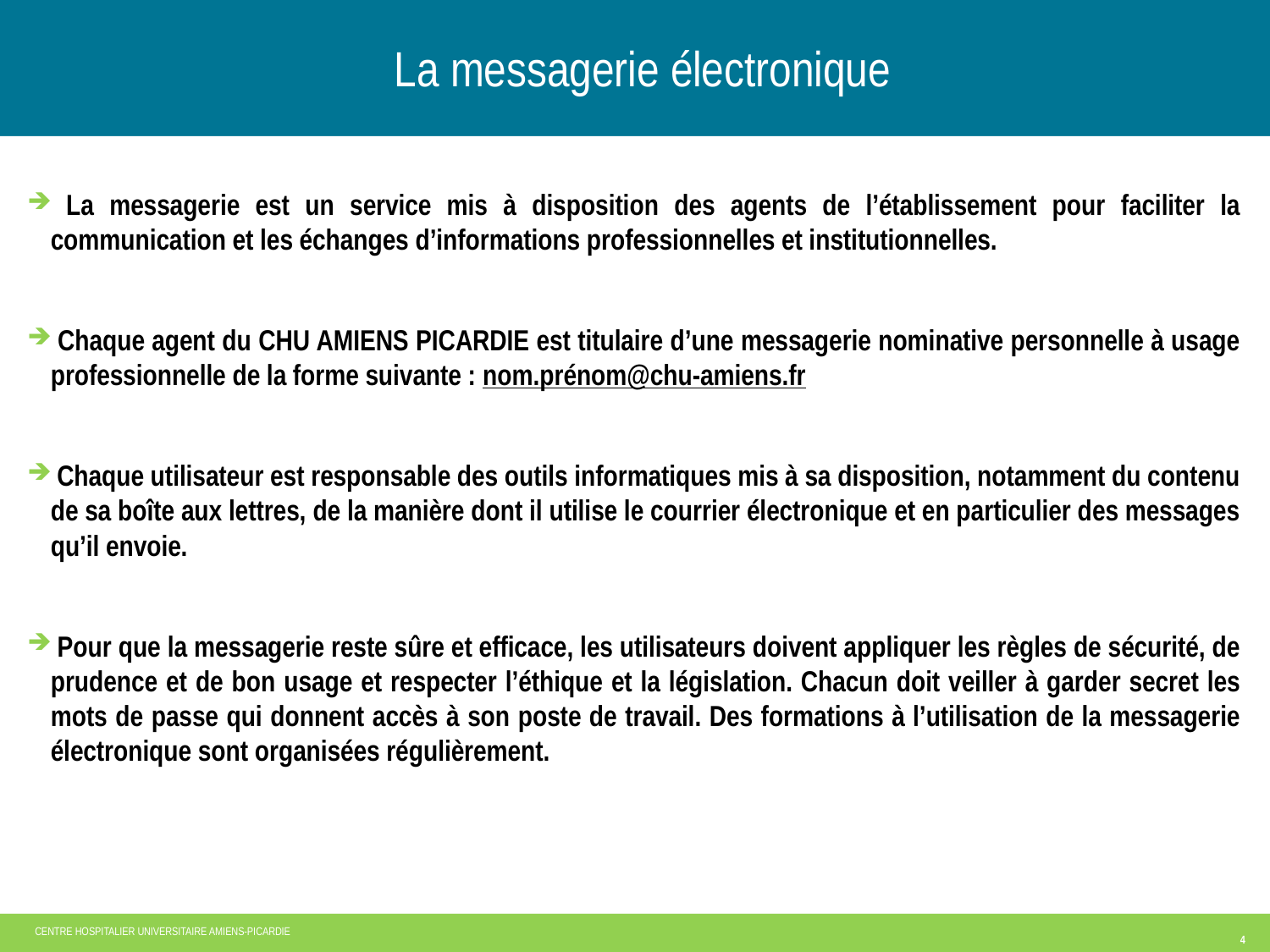

# La messagerie électronique
 La messagerie est un service mis à disposition des agents de l’établissement pour faciliter la communication et les échanges d’informations professionnelles et institutionnelles.

 Chaque agent du CHU AMIENS PICARDIE est titulaire d’une messagerie nominative personnelle à usage professionnelle de la forme suivante : nom.prénom@chu-amiens.fr

 Chaque utilisateur est responsable des outils informatiques mis à sa disposition, notamment du contenu de sa boîte aux lettres, de la manière dont il utilise le courrier électronique et en particulier des messages qu’il envoie.

 Pour que la messagerie reste sûre et efficace, les utilisateurs doivent appliquer les règles de sécurité, de prudence et de bon usage et respecter l’éthique et la législation. Chacun doit veiller à garder secret les mots de passe qui donnent accès à son poste de travail. Des formations à l’utilisation de la messagerie électronique sont organisées régulièrement.